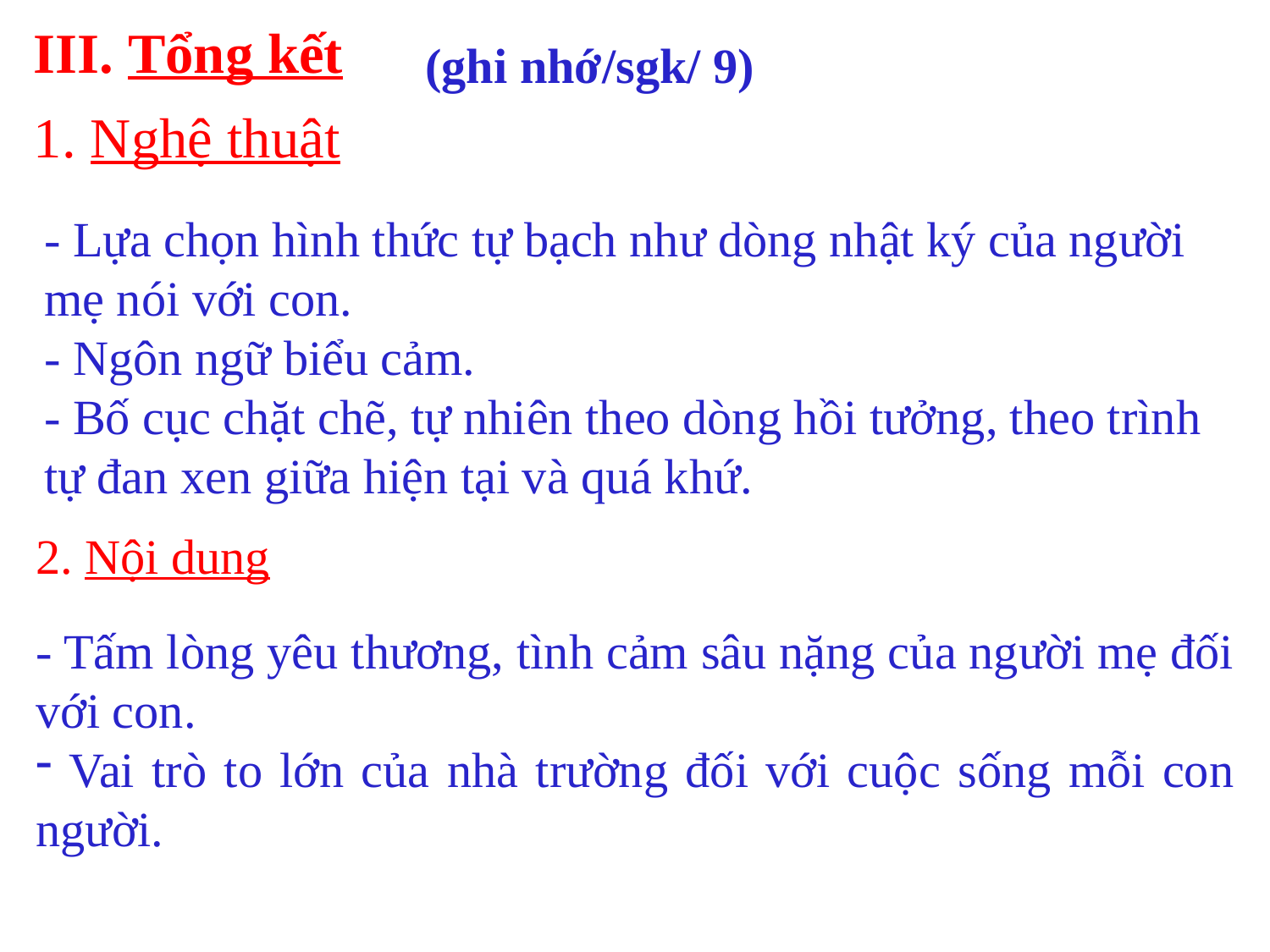

III. Tổng kết
(ghi nhớ/sgk/ 9)
1. Nghệ thuật
# Bài 1- Tiết 1 CỔNG TRƯỜNG MỞ RA  -  LÝ  LAN
- Lựa chọn hình thức tự bạch như dòng nhật ký của người mẹ nói với con.
- Ngôn ngữ biểu cảm.
- Bố cục chặt chẽ, tự nhiên theo dòng hồi tưởng, theo trình tự đan xen giữa hiện tại và quá khứ.
2. Nội dung
- Tấm lòng yêu thương, tình cảm sâu nặng của người mẹ đối với con.
 Vai trò to lớn của nhà trường đối với cuộc sống mỗi con người.